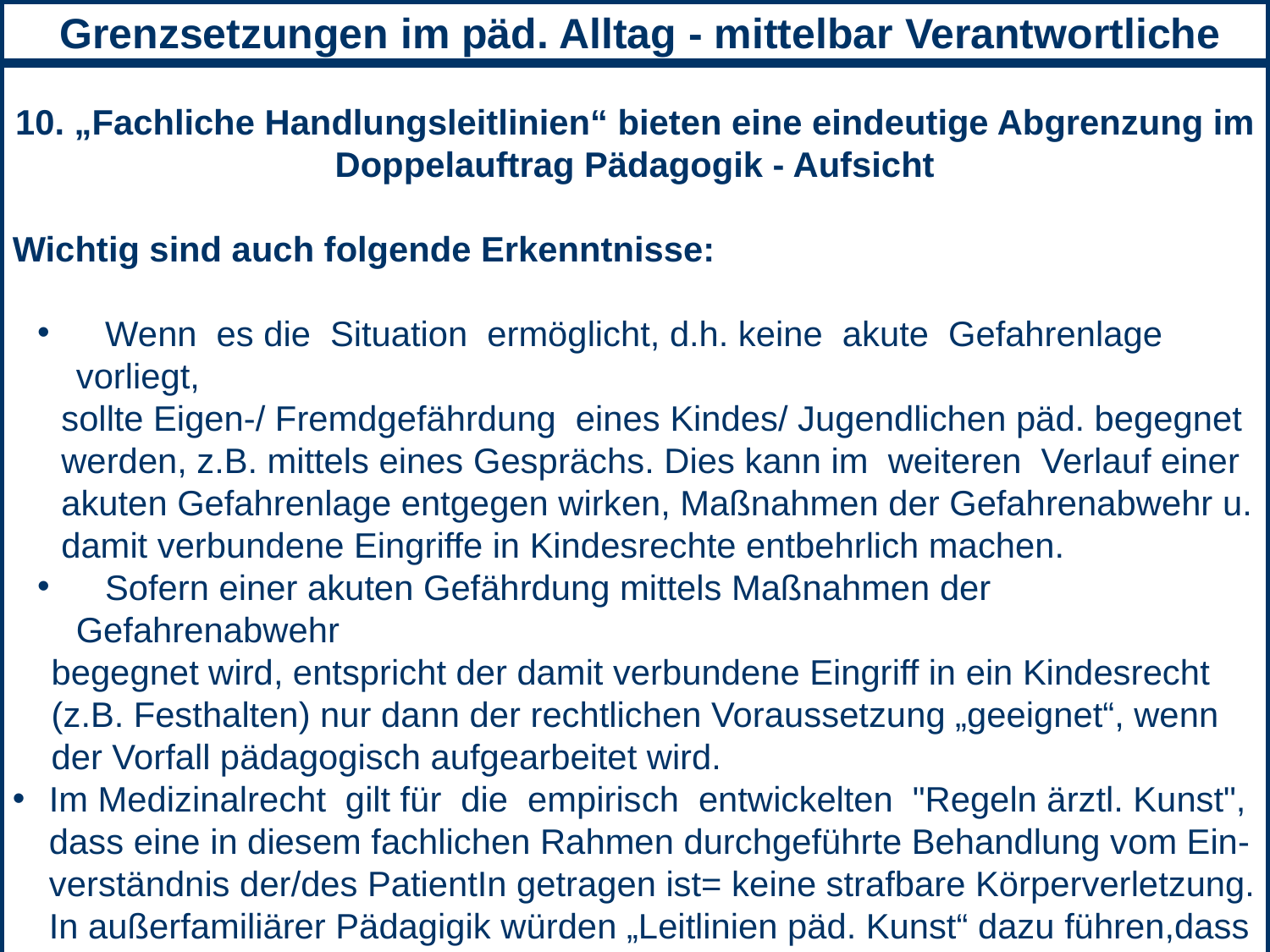

Grenzsetzungen im päd. Alltag - mittelbar Verantwortliche

10. „Fachliche Handlungsleitlinien“ bieten eine eindeutige Abgrenzung im
 Doppelauftrag Pädagogik - Aufsicht

Wichtig sind auch folgende Erkenntnisse:

   Wenn  es die  Situation  ermöglicht, d.h. keine  akute  Gefahrenlage  vorliegt,
     sollte Eigen-/ Fremdgefährdung  eines Kindes/ Jugendlichen päd. begegnet
     werden, z.B. mittels eines Gesprächs. Dies kann im  weiteren  Verlauf einer
     akuten Gefahrenlage entgegen wirken, Maßnahmen der Gefahrenabwehr u.
     damit verbundene Eingriffe in Kindesrechte entbehrlich machen.
   Sofern einer akuten Gefährdung mittels Maßnahmen der Gefahrenabwehr
    begegnet wird, entspricht der damit verbundene Eingriff in ein Kindesrecht
    (z.B. Festhalten) nur dann der rechtlichen Voraussetzung „geeignet“, wenn
    der Vorfall pädagogisch aufgearbeitet wird.
Im Medizinalrecht  gilt für  die  empirisch  entwickelten  "Regeln ärztl. Kunst", dass eine in diesem fachlichen Rahmen durchgeführte Behandlung vom Ein- verständnis der/des PatientIn getragen ist= keine strafbare Körperverletzung. In außerfamiliärer Pädagigik würden „Leitlinien päd. Kunst“ dazu führen,dass in solchem  Rahmen ausformulierter  Erziehungsethik durchgeführte Erziehg. vom Erziehungsauftrag gedeckt ist, d.h. von obsorgerechtlicher Zustimmung.